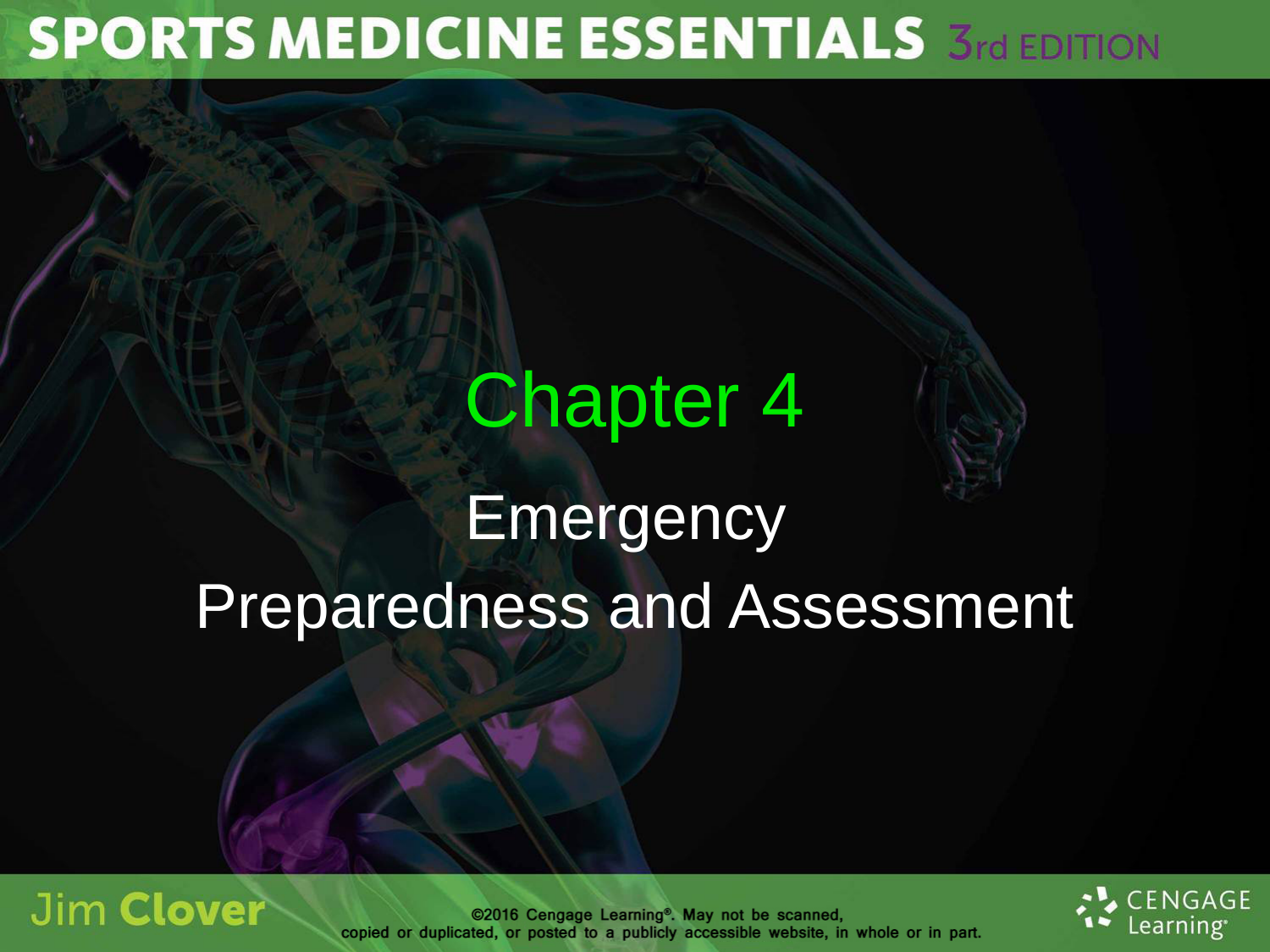

# Chapter 4
Emergency
Preparedness and Assessment